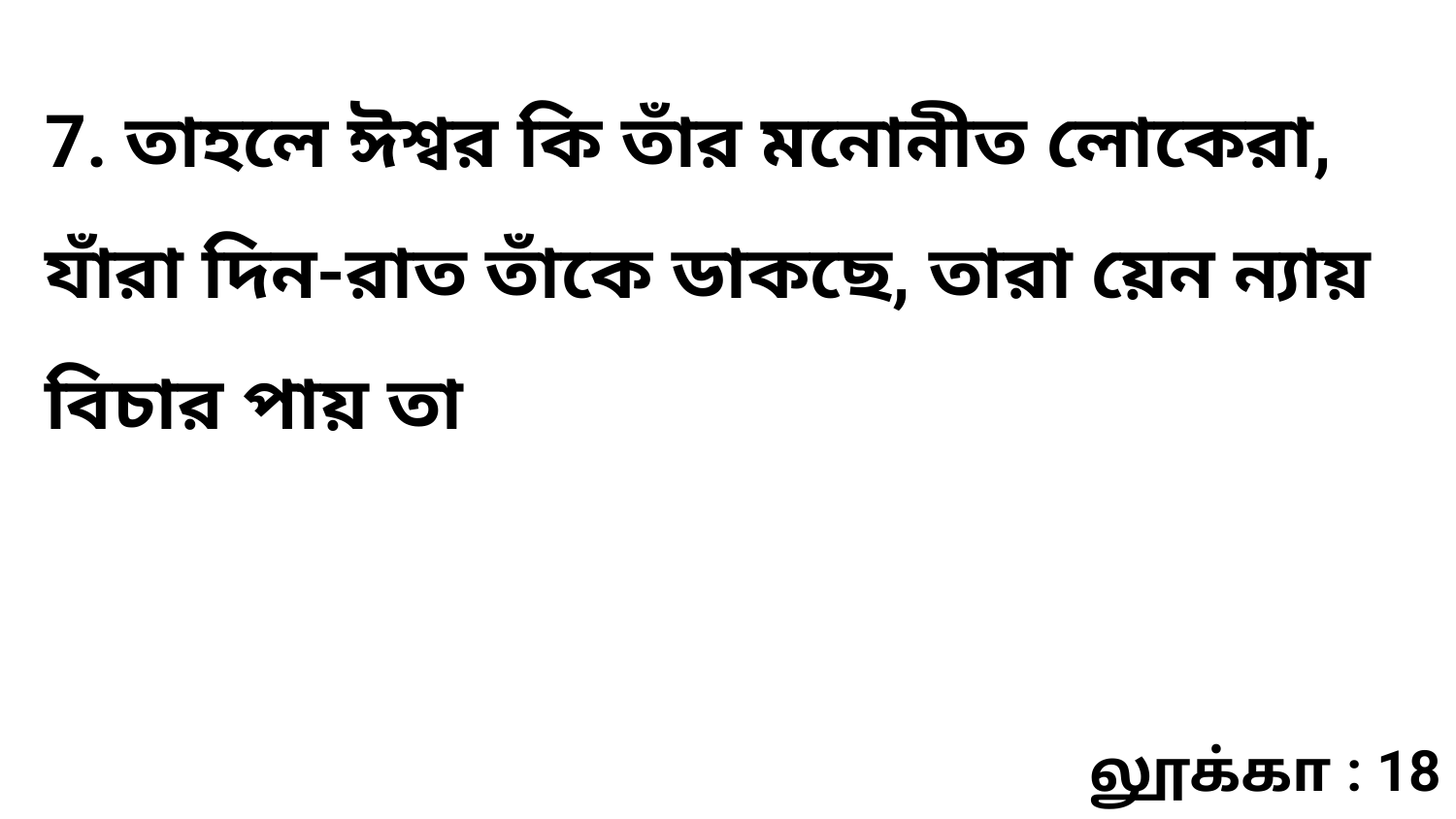

7. তাহলে ঈশ্বর কি তাঁর মনোনীত লোকেরা, যাঁরা দিন-রাত তাঁকে ডাকছে, তারা য়েন ন্যায় বিচার পায় তা
லூக்கா : 18